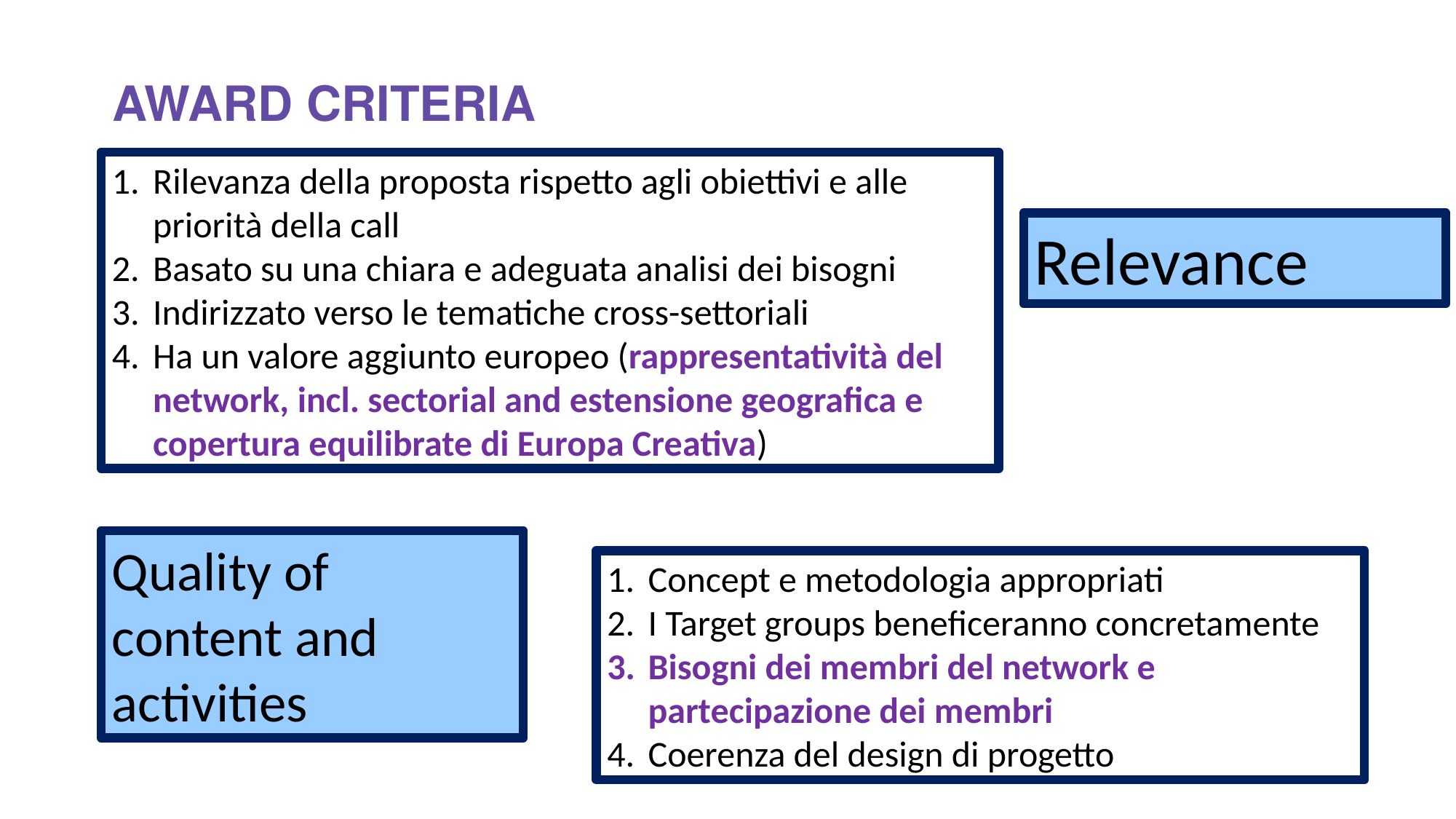

# AWARD CRITERIA
Rilevanza della proposta rispetto agli obiettivi e alle priorità della call
Basato su una chiara e adeguata analisi dei bisogni
Indirizzato verso le tematiche cross-settoriali
Ha un valore aggiunto europeo (rappresentatività del network, incl. sectorial and estensione geografica e copertura equilibrate di Europa Creativa)
Relevance
Quality of
content and
activities
Concept e metodologia appropriati
I Target groups beneficeranno concretamente
Bisogni dei membri del network e partecipazione dei membri
Coerenza del design di progetto